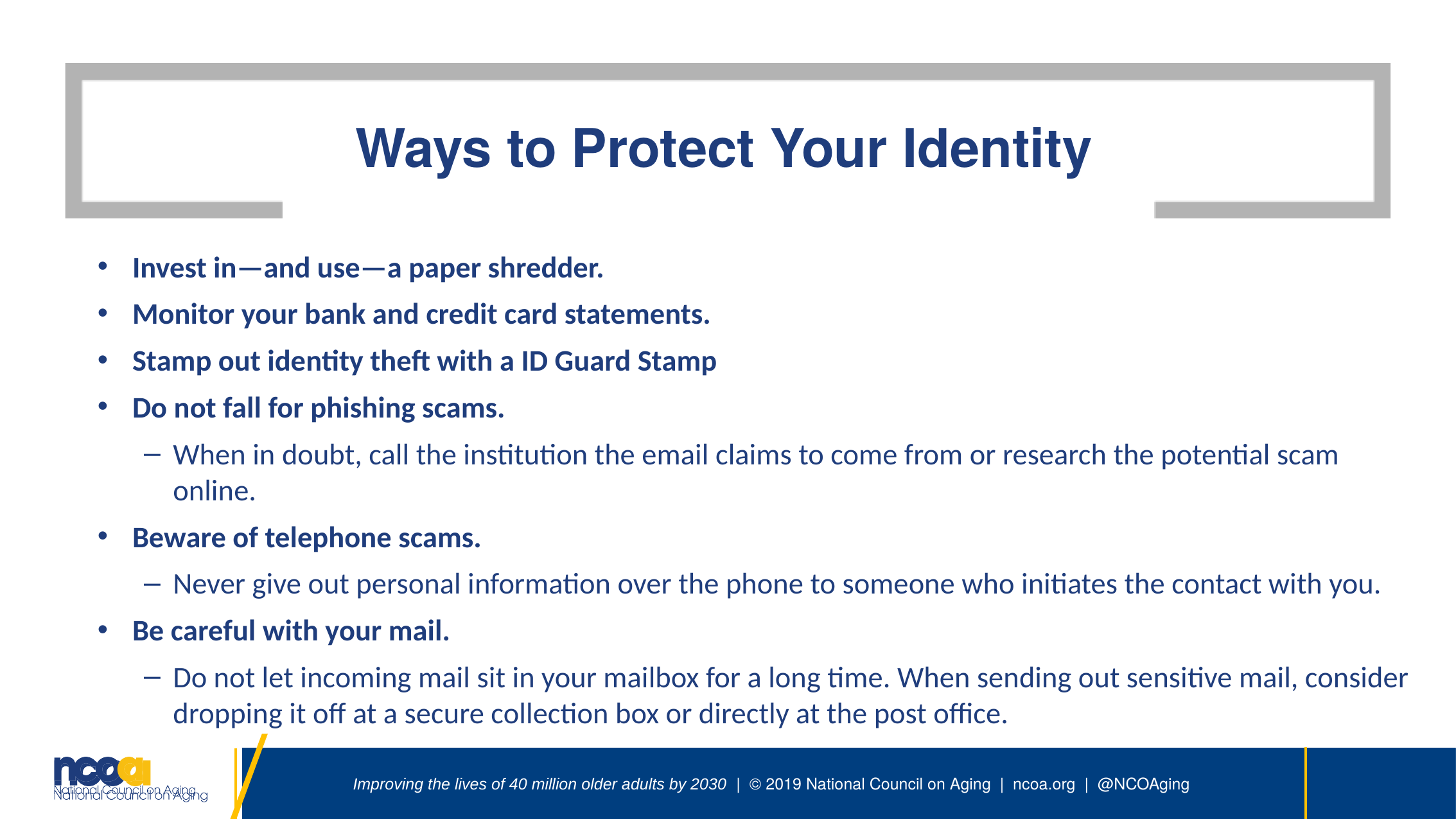

# Ways to Protect Your Identity
Invest in—and use—a paper shredder.
Monitor your bank and credit card statements.
Stamp out identity theft with a ID Guard Stamp
Do not fall for phishing scams.
When in doubt, call the institution the email claims to come from or research the potential scam online.
Beware of telephone scams.
Never give out personal information over the phone to someone who initiates the contact with you.
Be careful with your mail.
Do not let incoming mail sit in your mailbox for a long time. When sending out sensitive mail, consider dropping it off at a secure collection box or directly at the post office.